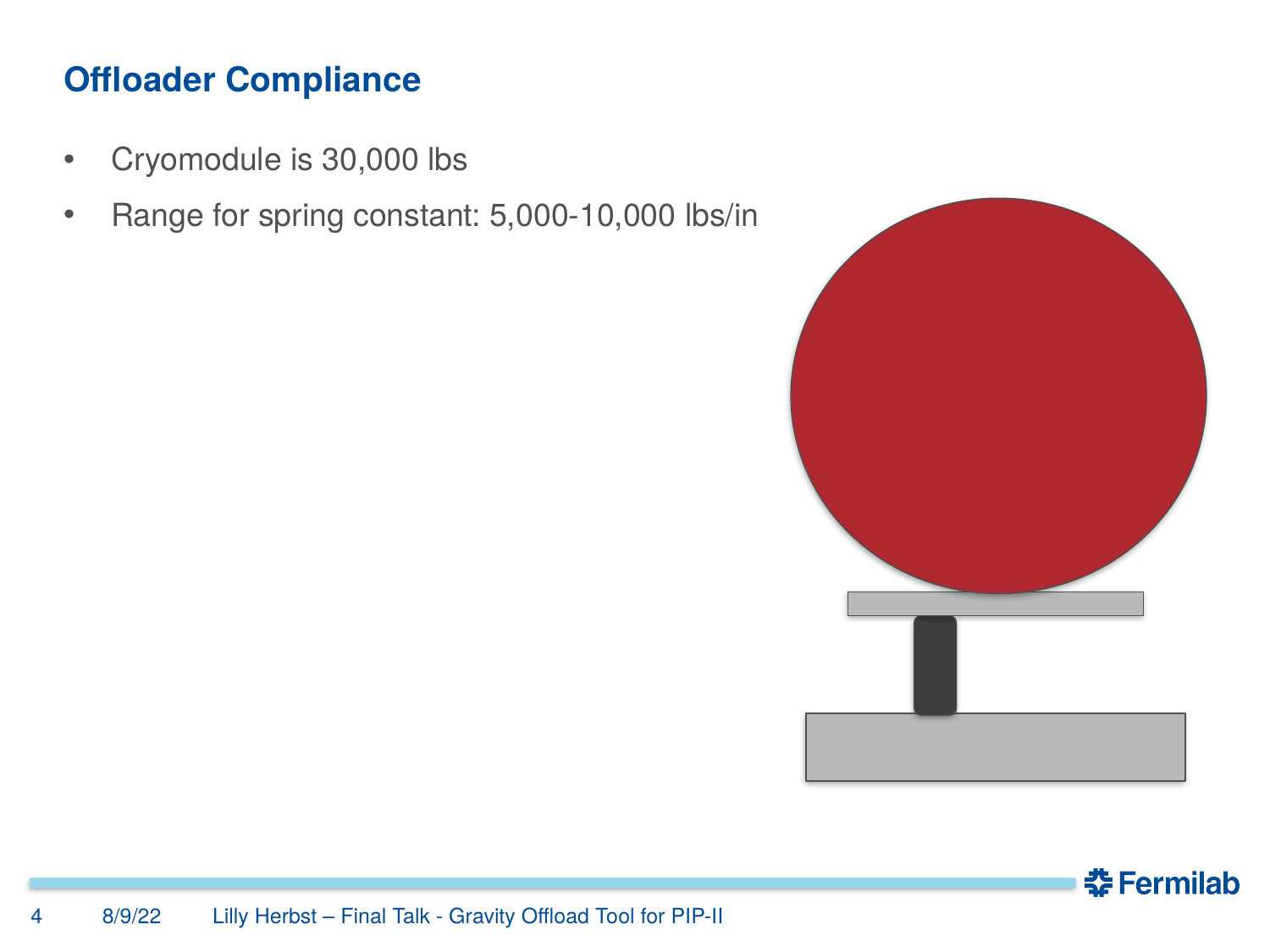

# Offloader Compliance
Cryomodule is 30,000 lbs
Range for spring constant: 5,000-10,000 lbs/in

4
8/9/22
Lilly Herbst – Final Talk - Gravity Offload Tool for PIP-II